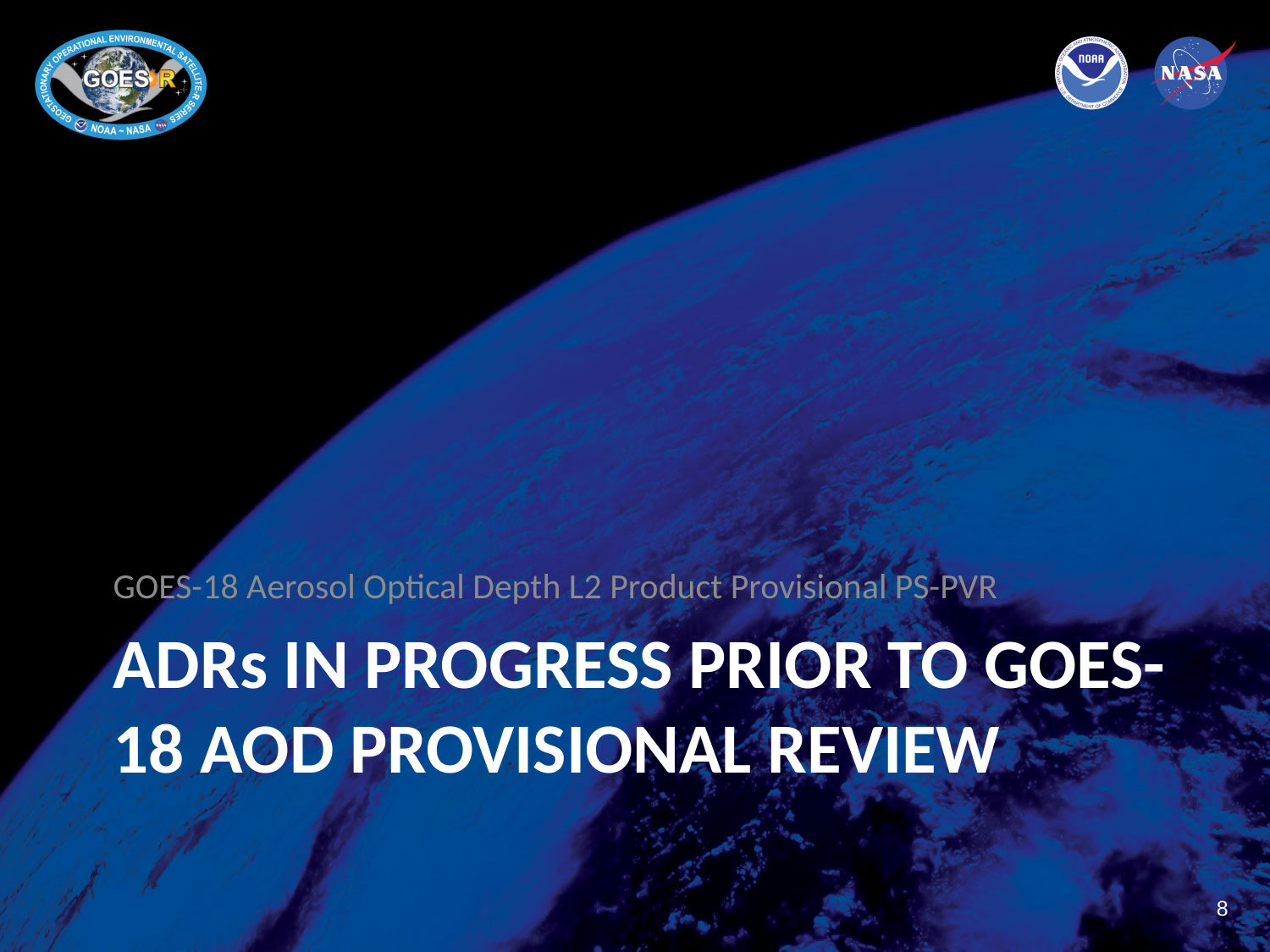

GOES-18 Aerosol Optical Depth L2 Product Provisional PS-PVR
# ADRs IN PROGRESS PRIOR TO GOES-18 AOD PROVISIONAL REVIEW
8